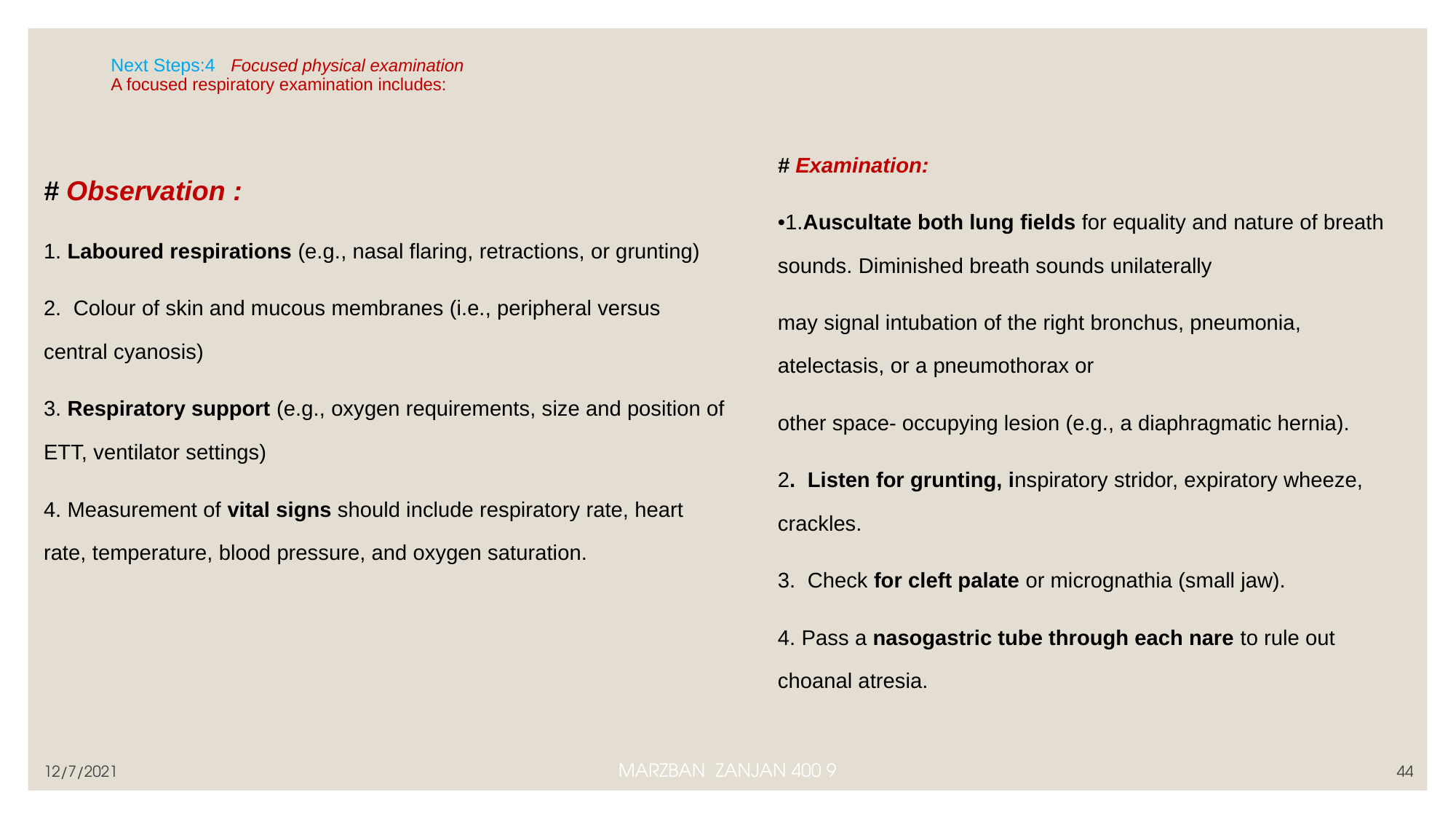

# Next Steps:4   Focused physical examination A focused respiratory examination includes:
# Examination:
•1.Auscultate both lung fields for equality and nature of breath sounds. Diminished breath sounds unilaterally
may signal intubation of the right bronchus, pneumonia, atelectasis, or a pneumothorax or
other space- occupying lesion (e.g., a diaphragmatic hernia).
2.  Listen for grunting, inspiratory stridor, expiratory wheeze, crackles.
3.  Check for cleft palate or micrognathia (small jaw).
4. Pass a nasogastric tube through each nare to rule out choanal atresia.

# Observation :
1. Laboured respirations (e.g., nasal flaring, retractions, or grunting)
2.  Colour of skin and mucous membranes (i.e., peripheral versus central cyanosis)
3. Respiratory support (e.g., oxygen requirements, size and position of ETT, ventilator settings)
4. Measurement of vital signs should include respiratory rate, heart rate, temperature, blood pressure, and oxygen saturation.

12/7/2021
MARZBAN  ZANJAN 400 9
44